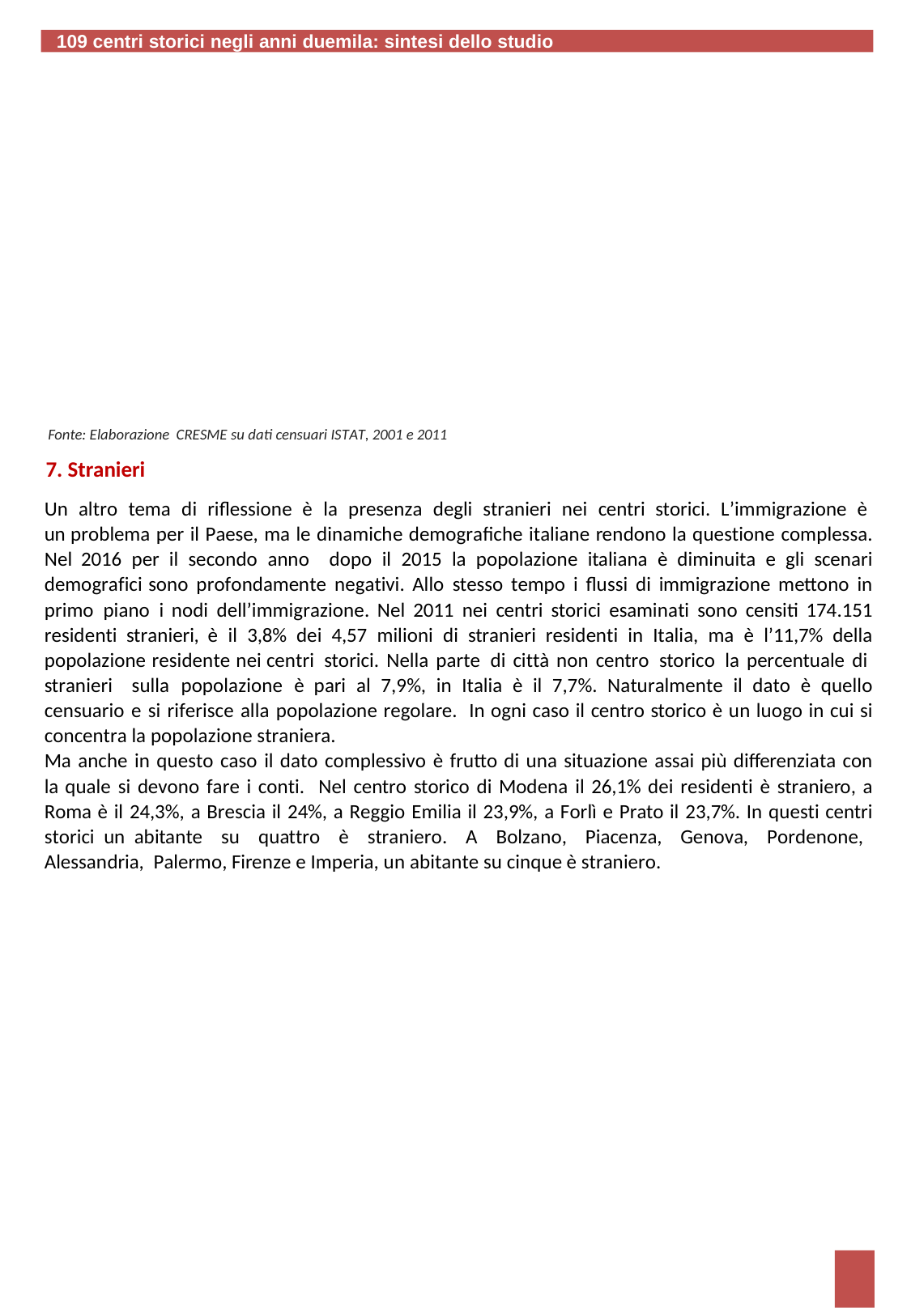

109 centri storici negli anni duemila: sintesi dello studio
Fonte: Elaborazione  CRESME su dati censuari ISTAT, 2001 e 2011
7. Stranieri
Un  altro  tema  di  riflessione  è  la  presenza  degli  stranieri  nei  centri  storici.  L’immigrazione  è  un problema per il Paese, ma le dinamiche demografiche italiane rendono la questione complessa. Nel 2016 per il secondo anno  dopo il 2015 la popolazione italiana è diminuita e gli scenari demografici sono profondamente negativi. Allo stesso tempo i flussi di immigrazione mettono in primo piano i nodi dell’immigrazione. Nel 2011 nei centri storici esaminati sono censiti 174.151 residenti stranieri, è il 3,8% dei 4,57 milioni di stranieri residenti in Italia, ma è l’11,7% della popolazione residente nei centri  storici. Nella parte  di città non centro  storico  la percentuale di  stranieri  sulla popolazione è pari al 7,9%, in Italia è il 7,7%. Naturalmente il dato è quello censuario e si riferisce alla popolazione regolare.  In ogni caso il centro storico è un luogo in cui si concentra la popolazione straniera.
Ma anche in questo caso il dato complessivo è frutto di una situazione assai più differenziata con la quale si devono fare i conti.  Nel centro storico di Modena il 26,1% dei residenti è straniero, a Roma è il 24,3%, a Brescia il 24%, a Reggio Emilia il 23,9%, a Forlì e Prato il 23,7%. In questi centri storici un abitante  su  quattro  è  straniero.  A  Bolzano,  Piacenza,  Genova,  Pordenone,  Alessandria,  Palermo, Firenze e Imperia, un abitante su cinque è straniero.

34